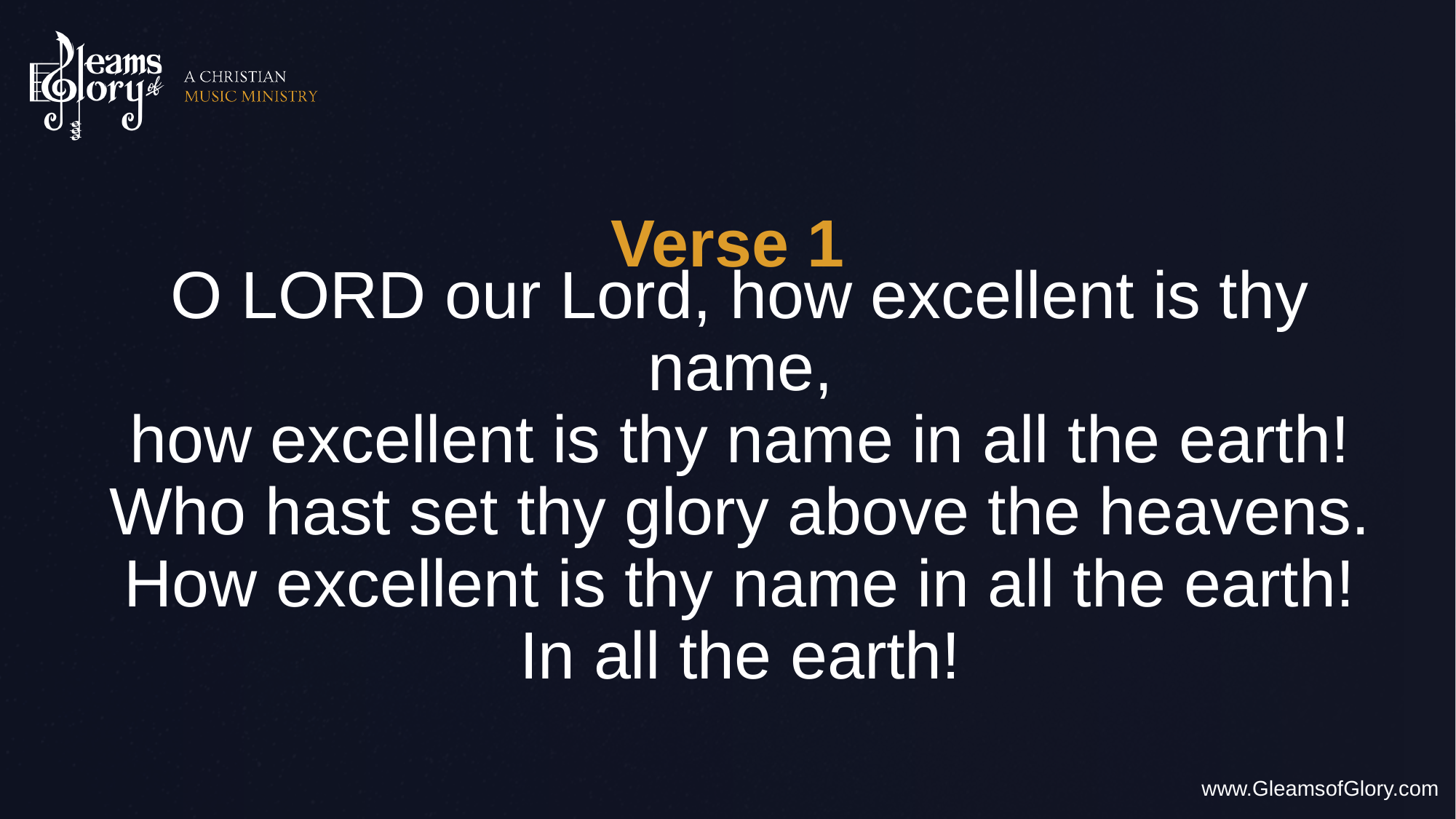

O LORD our Lord, how excellent is thy name,
how excellent is thy name in all the earth!
Who hast set thy glory above the heavens.
How excellent is thy name in all the earth!
In all the earth!
Verse 1